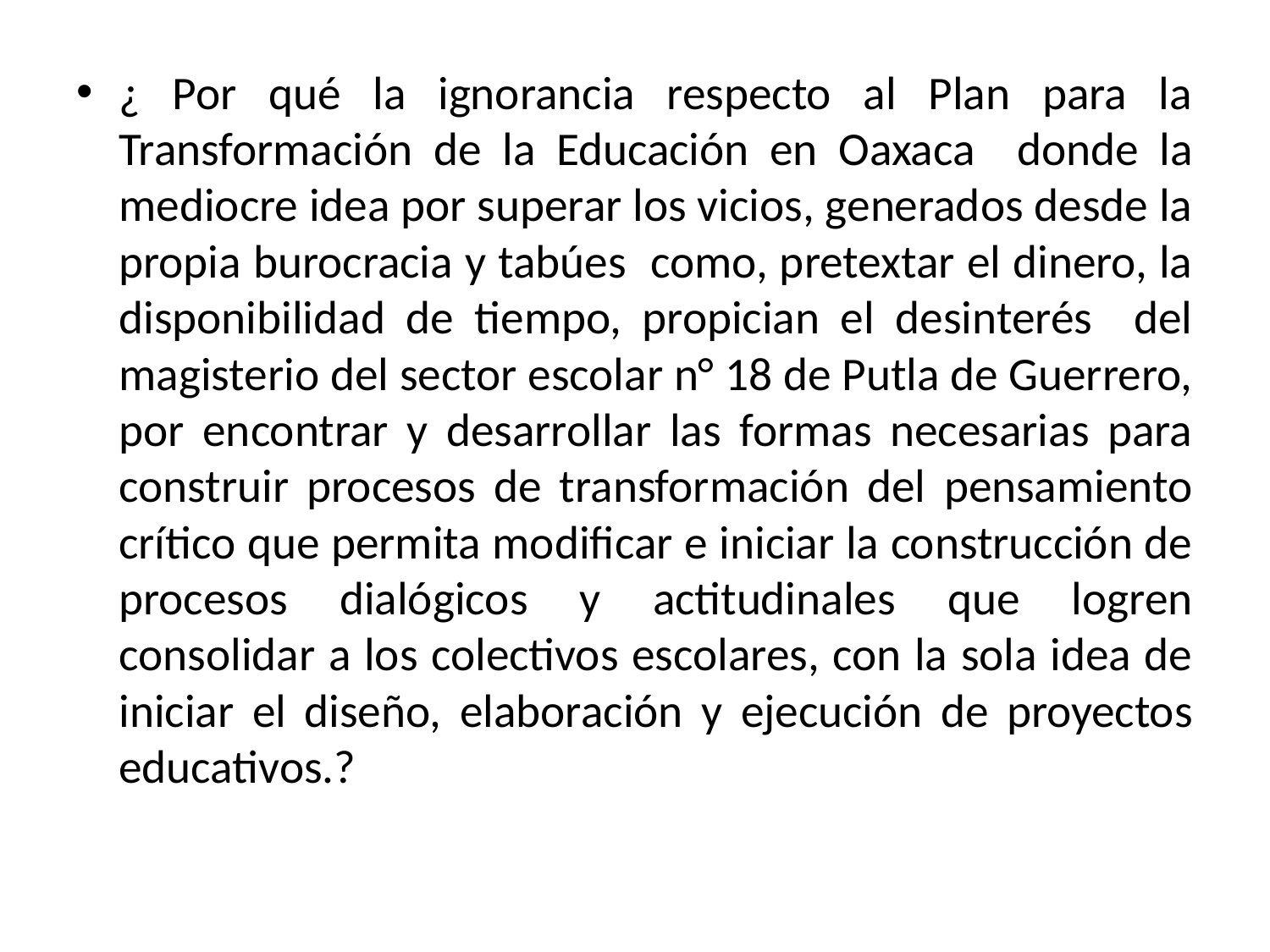

¿ Por qué la ignorancia respecto al Plan para la Transformación de la Educación en Oaxaca  donde la mediocre idea por superar los vicios, generados desde la propia burocracia y tabúes  como, pretextar el dinero, la disponibilidad de tiempo, propician el desinterés  del magisterio del sector escolar n° 18 de Putla de Guerrero, por encontrar y desarrollar las formas necesarias para construir procesos de transformación del pensamiento crítico que permita modificar e iniciar la construcción de procesos dialógicos y actitudinales que logren consolidar a los colectivos escolares, con la sola idea de iniciar el diseño, elaboración y ejecución de proyectos educativos.?